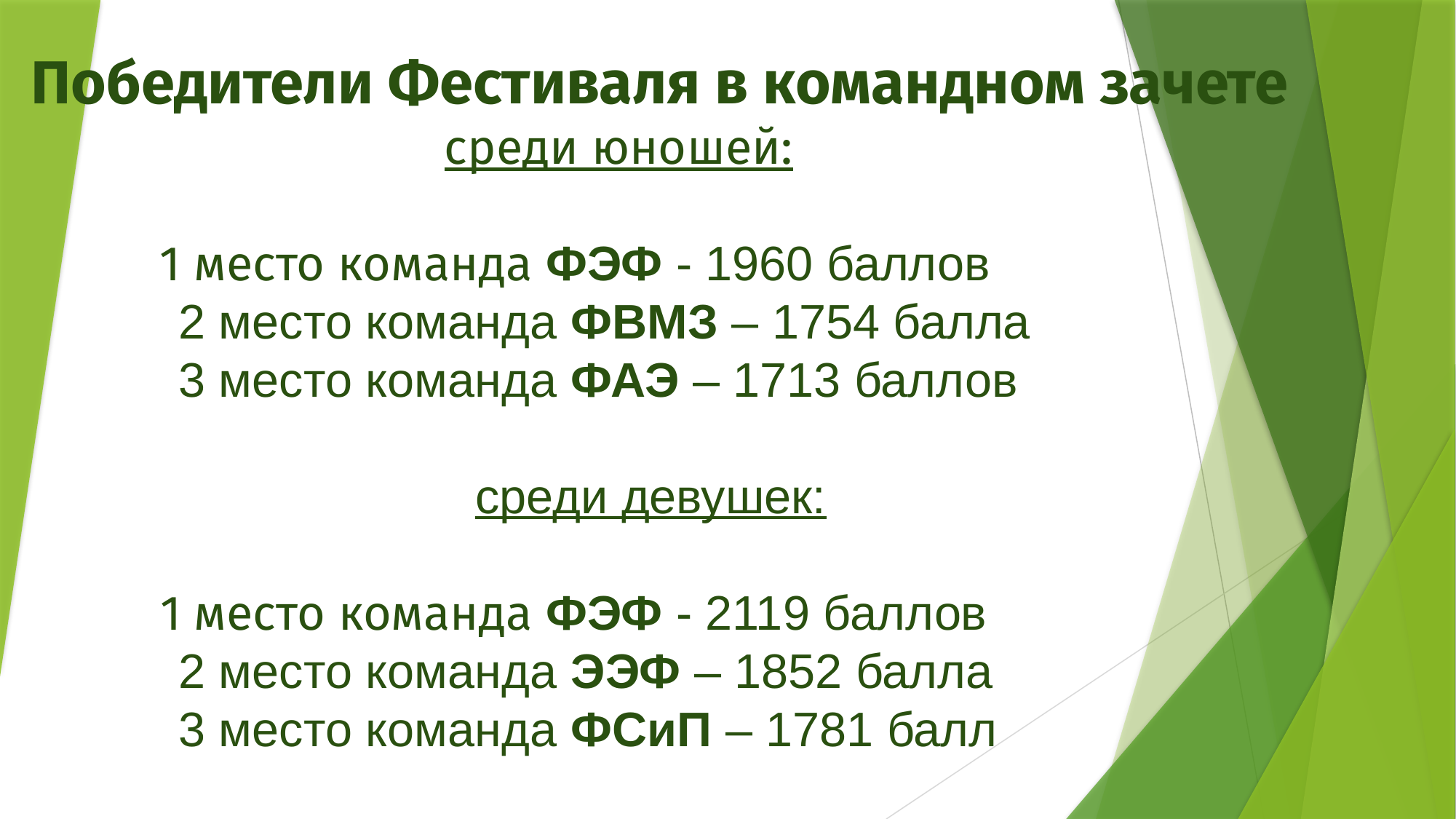

# Победители Фестиваля в командном зачете среди юношей: 1 место команда ФЭФ - 1960 баллов 2 место команда ФВМЗ – 1754 балла 3 место команда ФАЭ – 1713 баллов среди девушек: 1 место команда ФЭФ - 2119 баллов 2 место команда ЭЭФ – 1852 балла 3 место команда ФСиП – 1781 балл